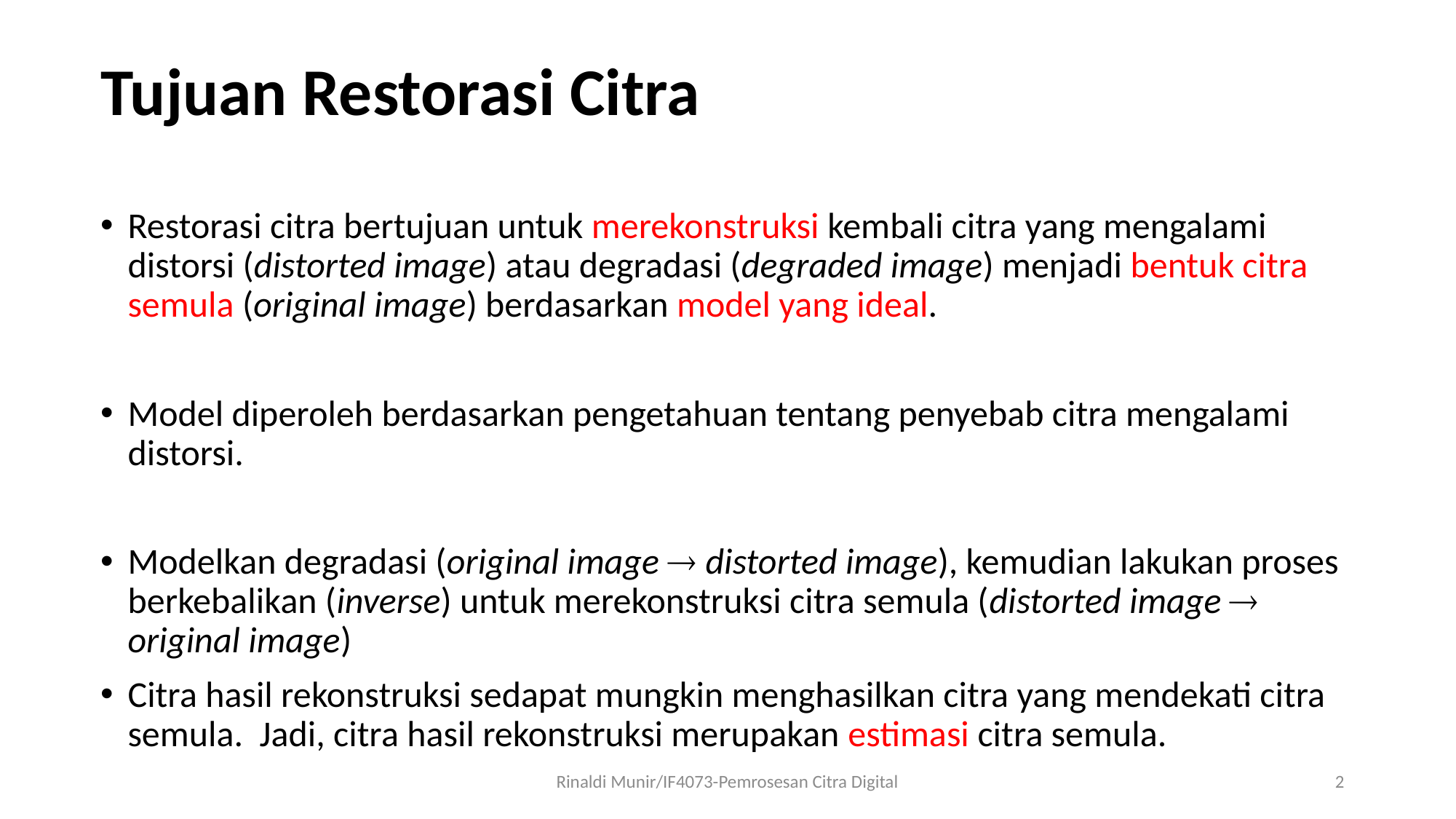

# Tujuan Restorasi Citra
Restorasi citra bertujuan untuk merekonstruksi kembali citra yang mengalami distorsi (distorted image) atau degradasi (degraded image) menjadi bentuk citra semula (original image) berdasarkan model yang ideal.

Model diperoleh berdasarkan pengetahuan tentang penyebab citra mengalami distorsi.

Modelkan degradasi (original image → distorted image), kemudian lakukan proses berkebalikan (inverse) untuk merekonstruksi citra semula (distorted image → original image)
Citra hasil rekonstruksi sedapat mungkin menghasilkan citra yang mendekati citra semula.  Jadi, citra hasil rekonstruksi merupakan estimasi citra semula.
Rinaldi Munir/IF4073-Pemrosesan Citra Digital
2